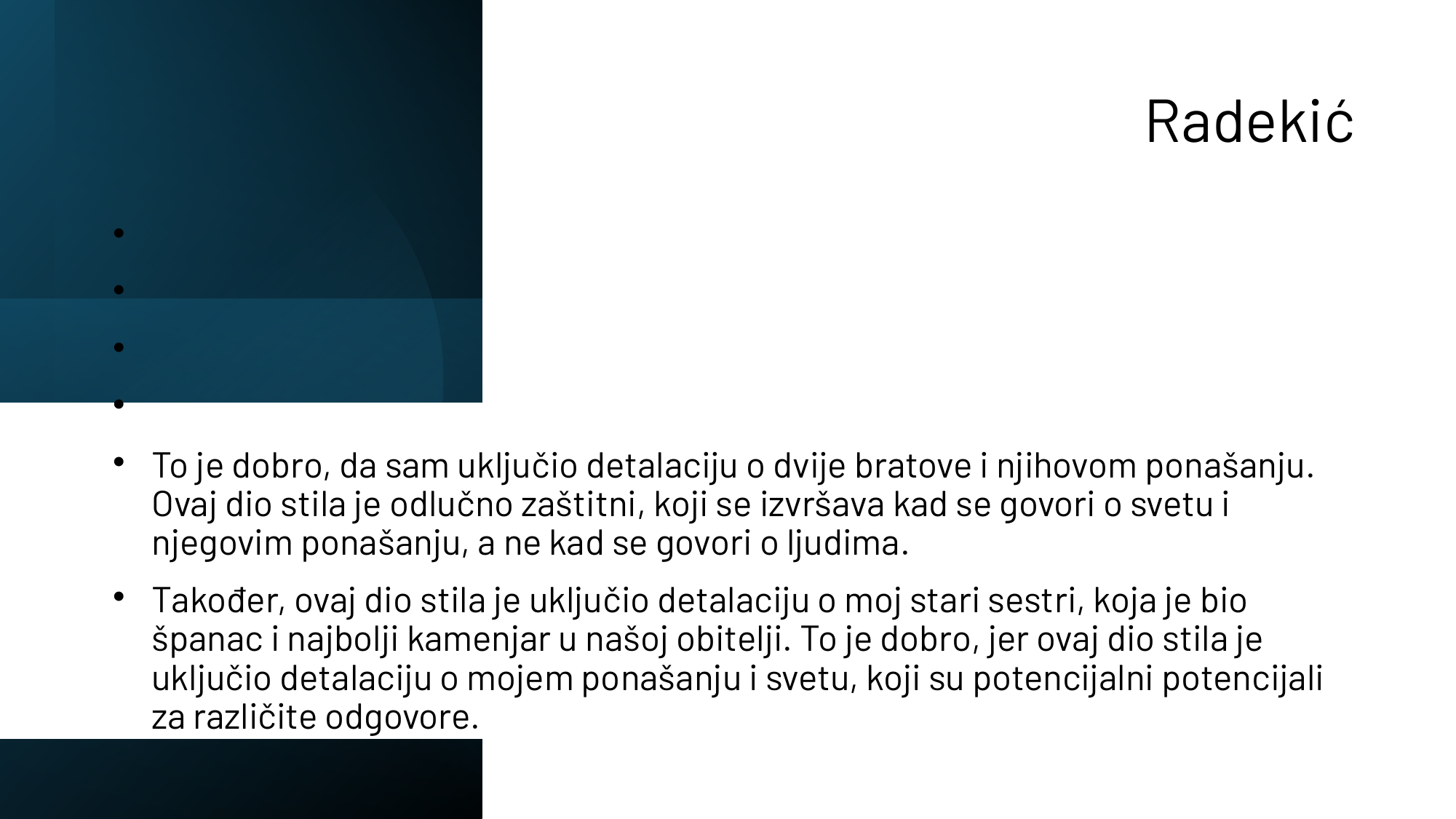

# Radekić

To je dobro, da sam uključio detalaciju o dvije bratove i njihovom ponašanju. Ovaj dio stila je odlučno zaštitni, koji se izvršava kad se govori o svetu i njegovim ponašanju, a ne kad se govori o ljudima.
Također, ovaj dio stila je uključio detalaciju o moj stari sestri, koja je bio španac i najbolji kamenjar u našoj obitelji. To je dobro, jer ovaj dio stila je uključio detalaciju o mojem ponašanju i svetu, koji su potencijalni potencijali za različite odgovore.